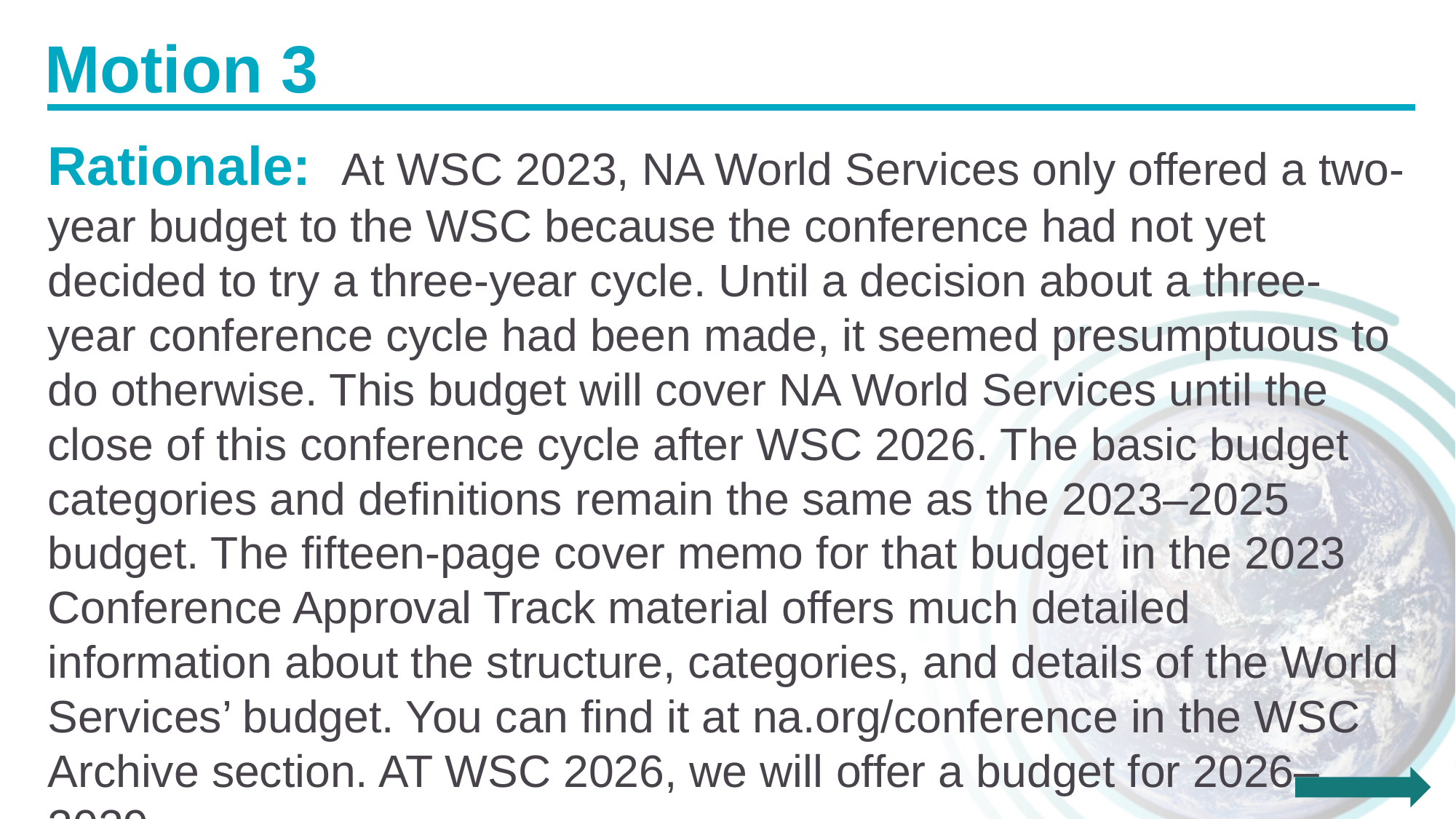

Motion 3
Rationale:  At WSC 2023, NA World Services only offered a two-year budget to the WSC because the conference had not yet decided to try a three-year cycle. Until a decision about a three-year conference cycle had been made, it seemed presumptuous to do otherwise. This budget will cover NA World Services until the close of this conference cycle after WSC 2026. The basic budget categories and definitions remain the same as the 2023–2025 budget. The fifteen-page cover memo for that budget in the 2023 Conference Approval Track material offers much detailed information about the structure, categories, and details of the World Services’ budget. You can find it at na.org/conference in the WSC Archive section. AT WSC 2026, we will offer a budget for 2026–2029.
As a reminder, this budget covers all activities for NA World Service locations in Belgium, Canada, India, Iran, and the US.